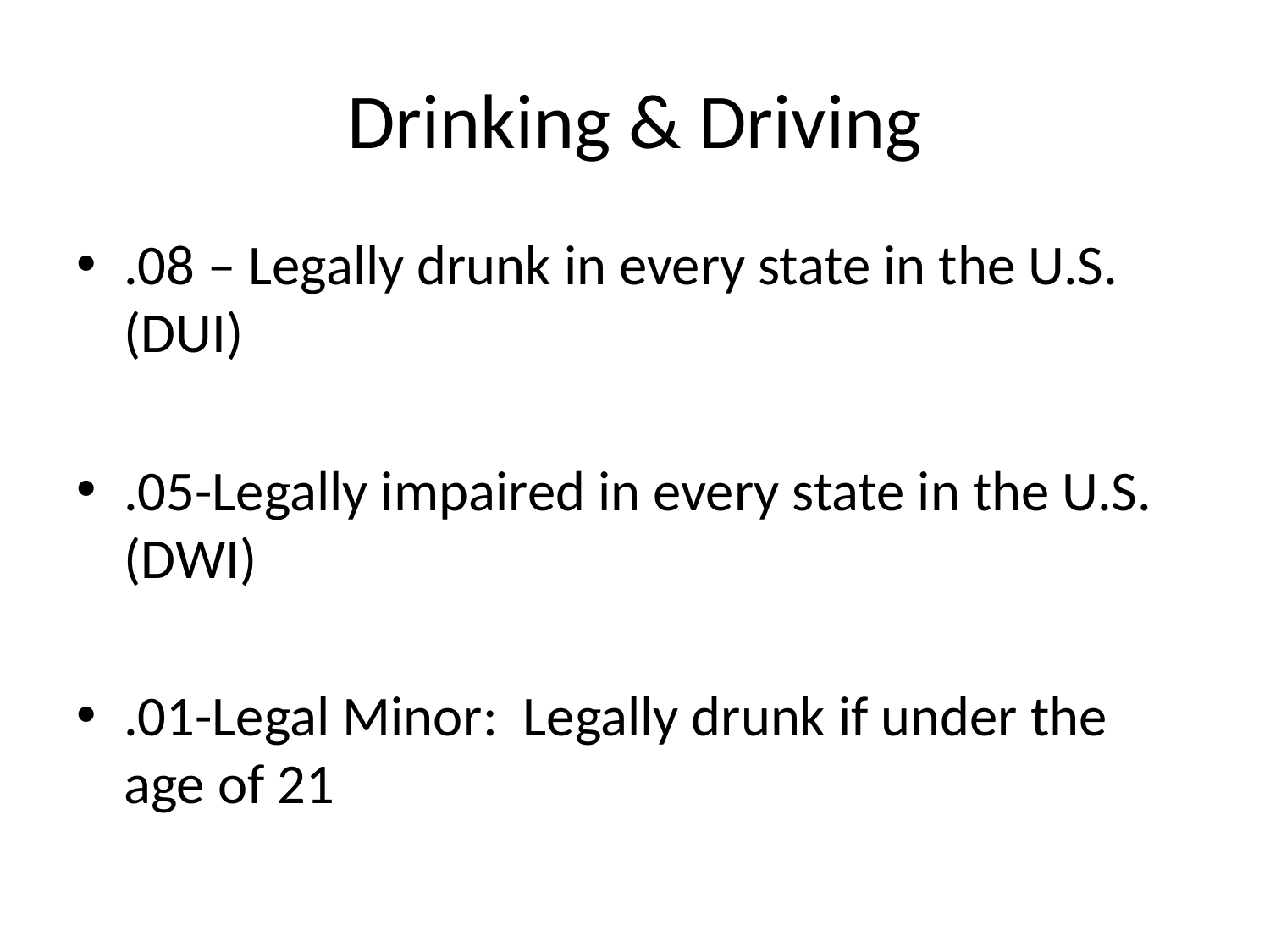

# Drinking & Driving
.08 – Legally drunk in every state in the U.S. (DUI)

.05-Legally impaired in every state in the U.S. (DWI)

.01-Legal Minor:  Legally drunk if under the age of 21